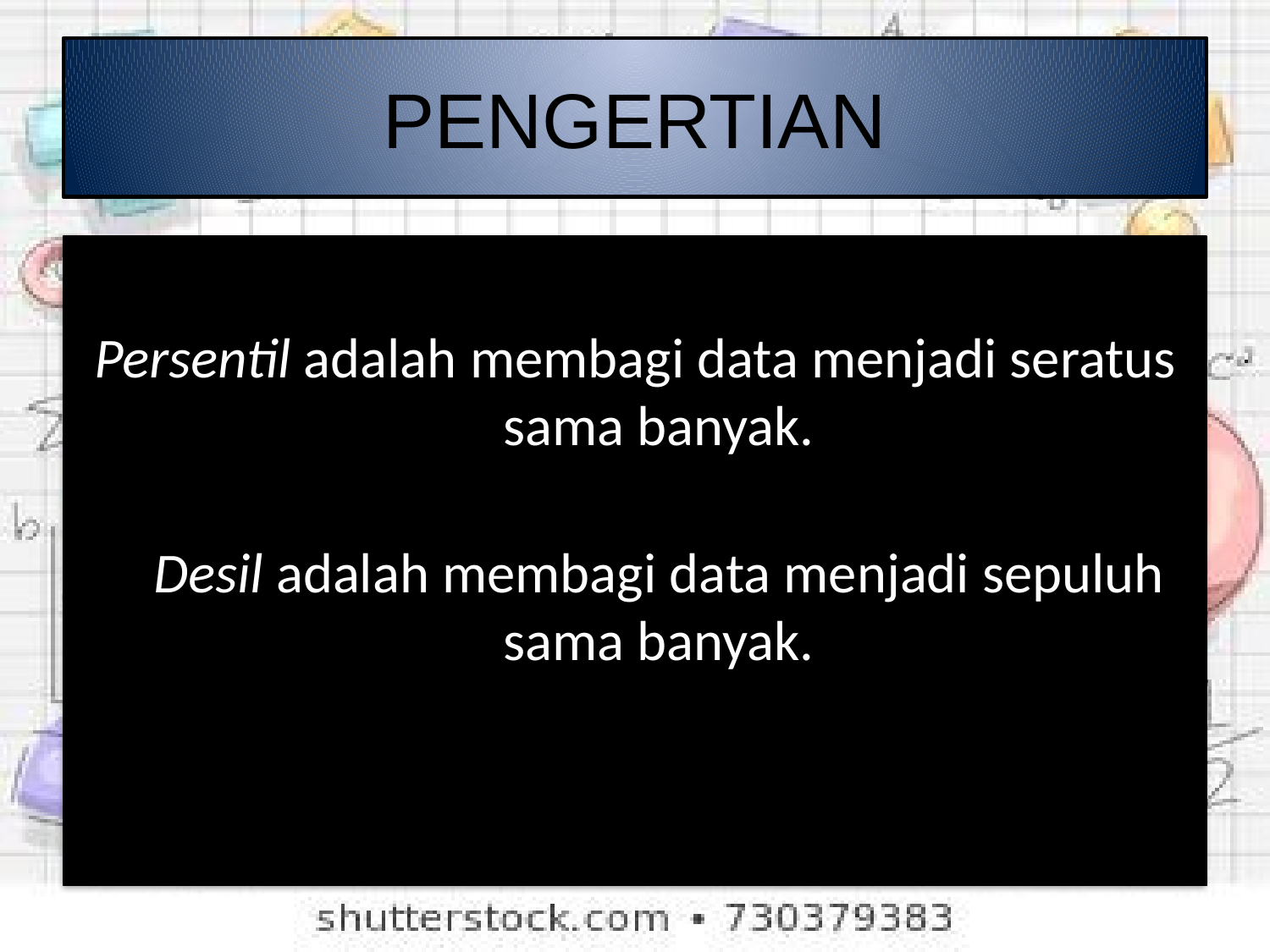

# PENGERTIAN

Persentil adalah membagi data menjadi seratus sama banyak.
Desil adalah membagi data menjadi sepuluh sama banyak.